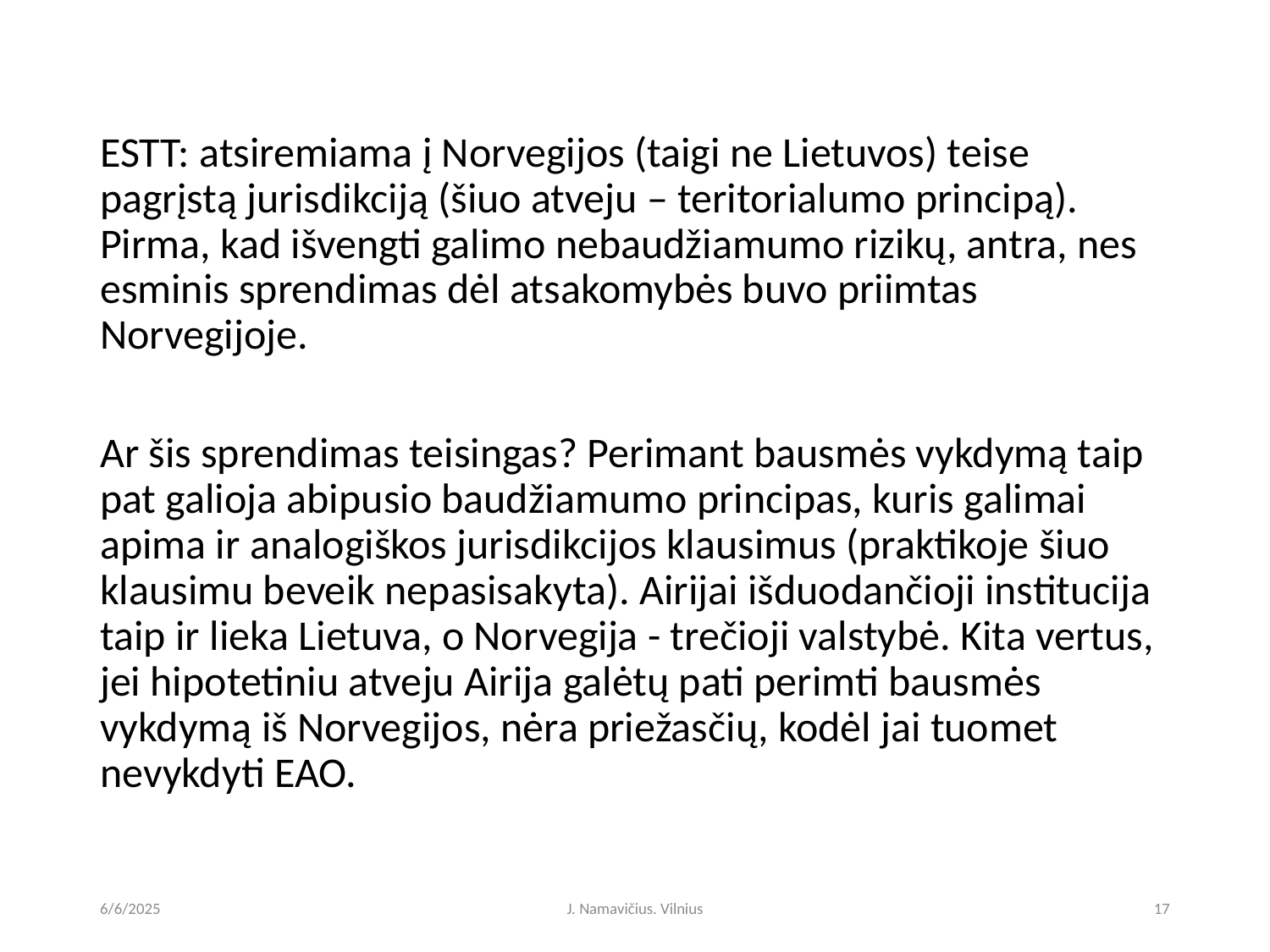

ESTT: atsiremiama į Norvegijos (taigi ne Lietuvos) teise pagrįstą jurisdikciją (šiuo atveju – teritorialumo principą). Pirma, kad išvengti galimo nebaudžiamumo rizikų, antra, nes esminis sprendimas dėl atsakomybės buvo priimtas Norvegijoje.

Ar šis sprendimas teisingas? Perimant bausmės vykdymą taip pat galioja abipusio baudžiamumo principas, kuris galimai apima ir analogiškos jurisdikcijos klausimus (praktikoje šiuo klausimu beveik nepasisakyta). Airijai išduodančioji institucija taip ir lieka Lietuva, o Norvegija - trečioji valstybė. Kita vertus, jei hipotetiniu atveju Airija galėtų pati perimti bausmės vykdymą iš Norvegijos, nėra priežasčių, kodėl jai tuomet nevykdyti EAO.
6/6/2025
J. Namavičius. Vilnius
17